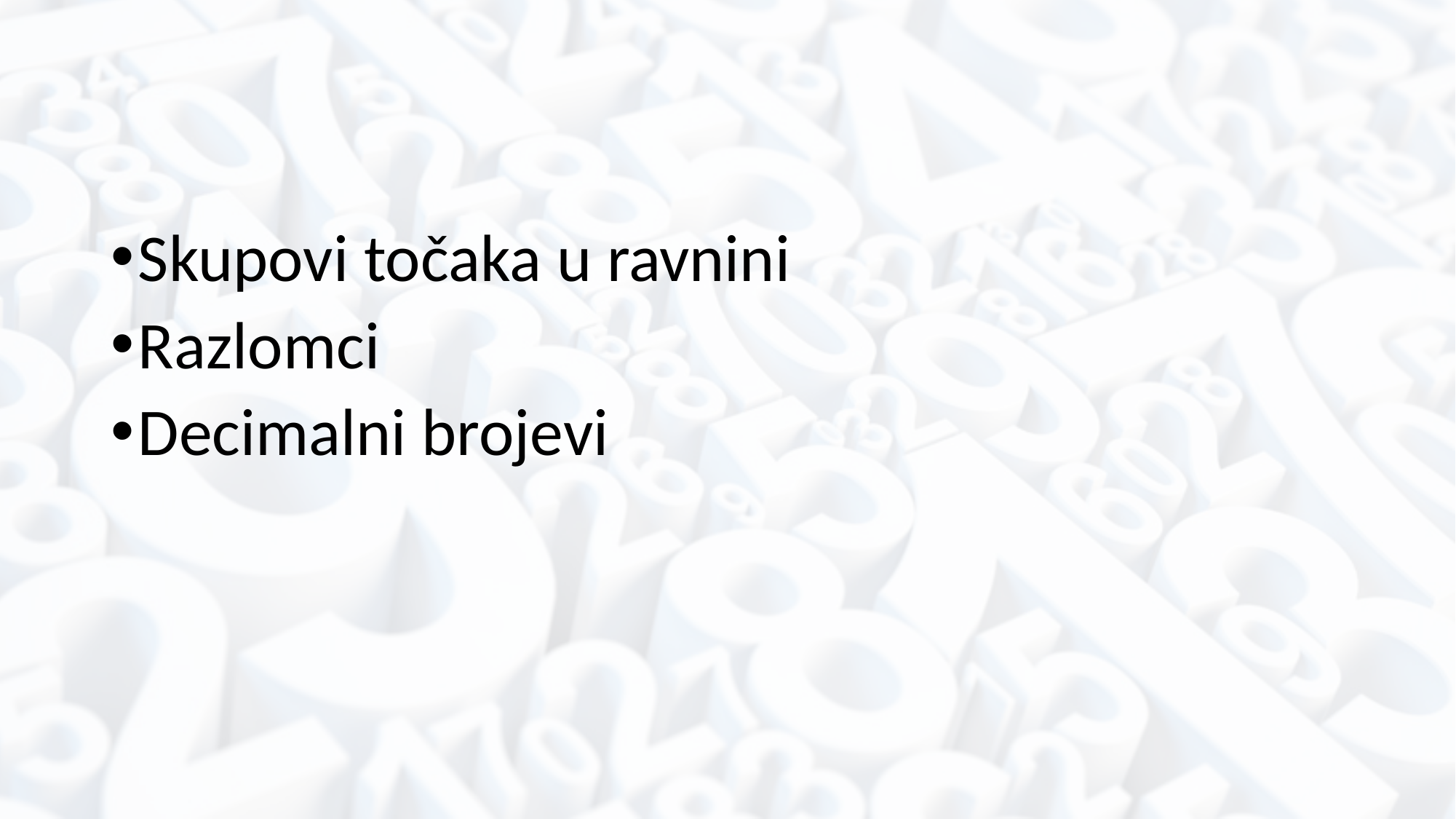

Skupovi točaka u ravnini
Razlomci
Decimalni brojevi